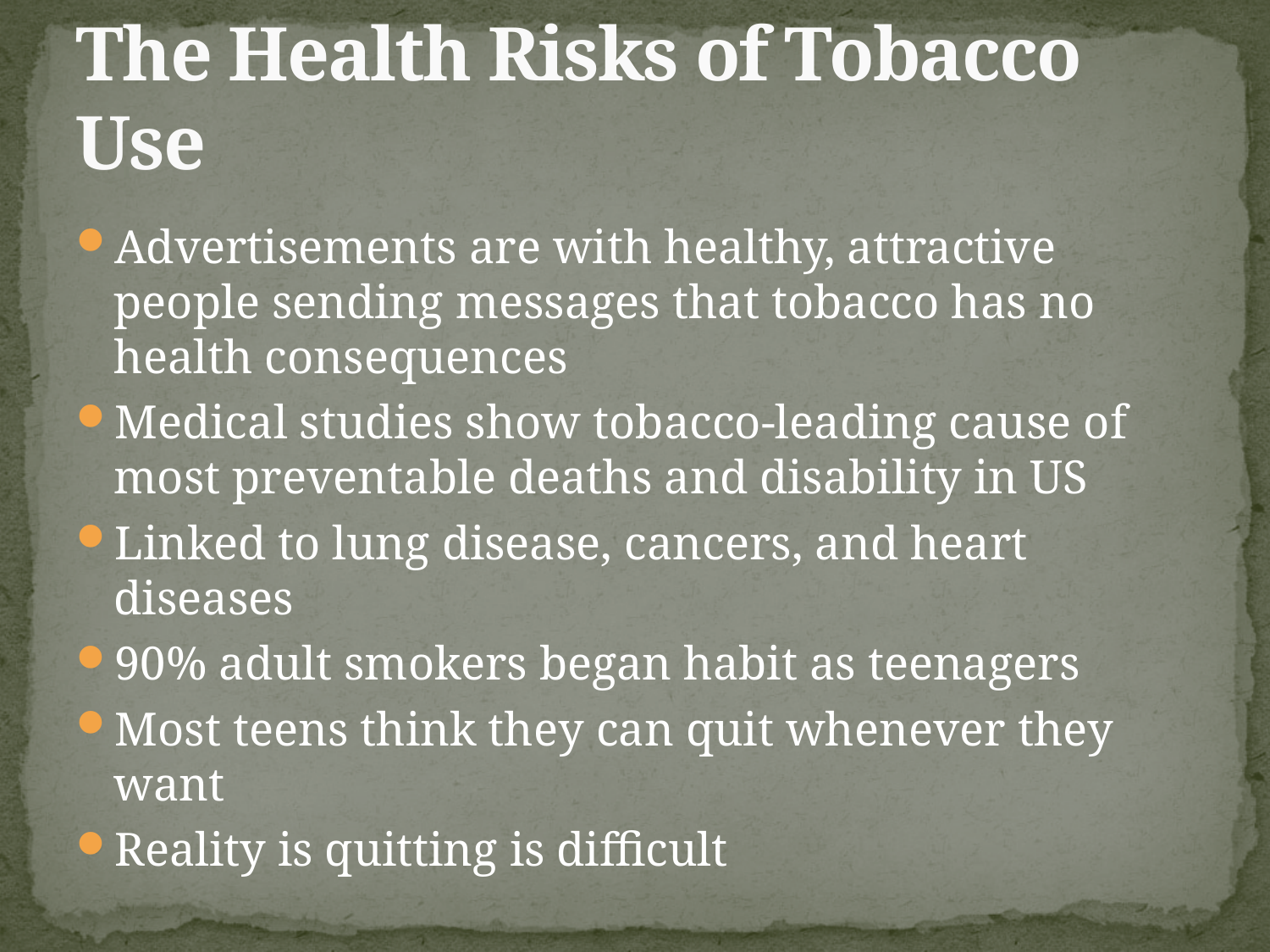

# The Health Risks of Tobacco Use
Advertisements are with healthy, attractive people sending messages that tobacco has no health consequences
Medical studies show tobacco-leading cause of most preventable deaths and disability in US
Linked to lung disease, cancers, and heart diseases
90% adult smokers began habit as teenagers
Most teens think they can quit whenever they want
Reality is quitting is difficult